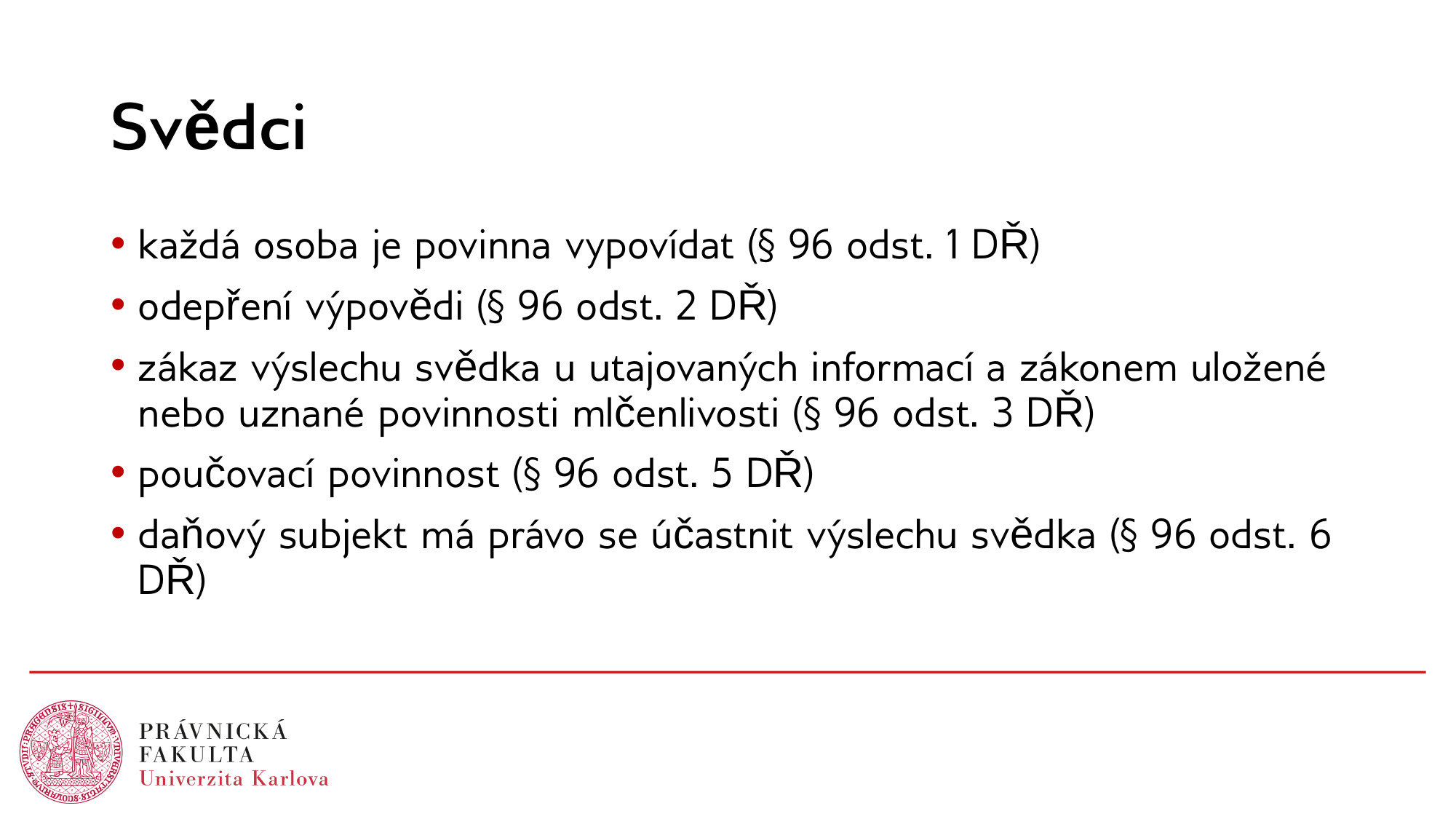

# Svědci
každá osoba je povinna vypovídat (§ 96 odst. 1 DŘ)
odepření výpovědi (§ 96 odst. 2 DŘ)
zákaz výslechu svědka u utajovaných informací a zákonem uložené nebo uznané povinnosti mlčenlivosti (§ 96 odst. 3 DŘ)
poučovací povinnost (§ 96 odst. 5 DŘ)
daňový subjekt má právo se účastnit výslechu svědka (§ 96 odst. 6 DŘ)